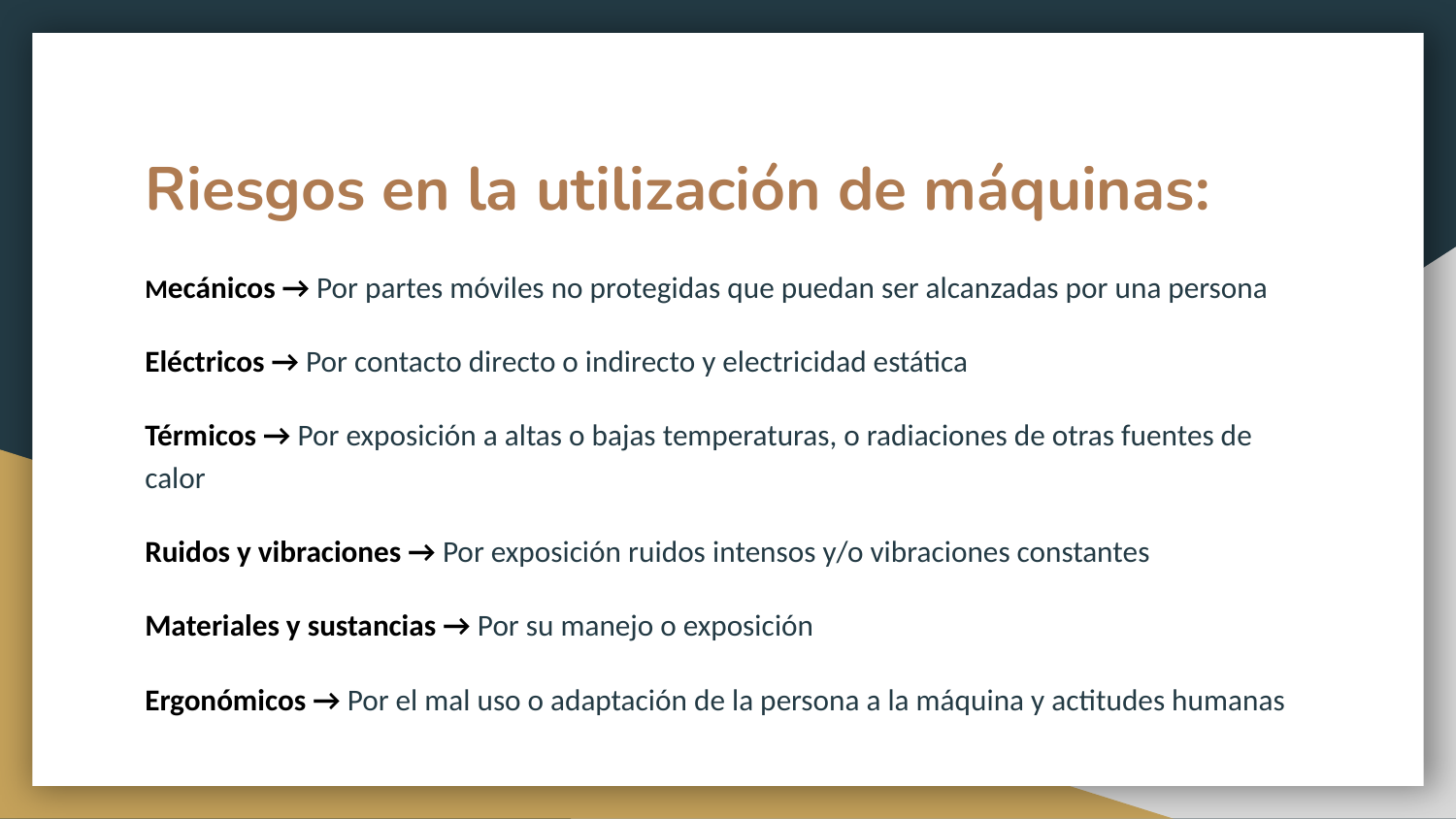

# Riesgos en la utilización de máquinas:
Mecánicos → Por partes móviles no protegidas que puedan ser alcanzadas por una persona
Eléctricos → Por contacto directo o indirecto y electricidad estática
Térmicos → Por exposición a altas o bajas temperaturas, o radiaciones de otras fuentes de calor
Ruidos y vibraciones → Por exposición ruidos intensos y/o vibraciones constantes
Materiales y sustancias → Por su manejo o exposición
Ergonómicos → Por el mal uso o adaptación de la persona a la máquina y actitudes humanas